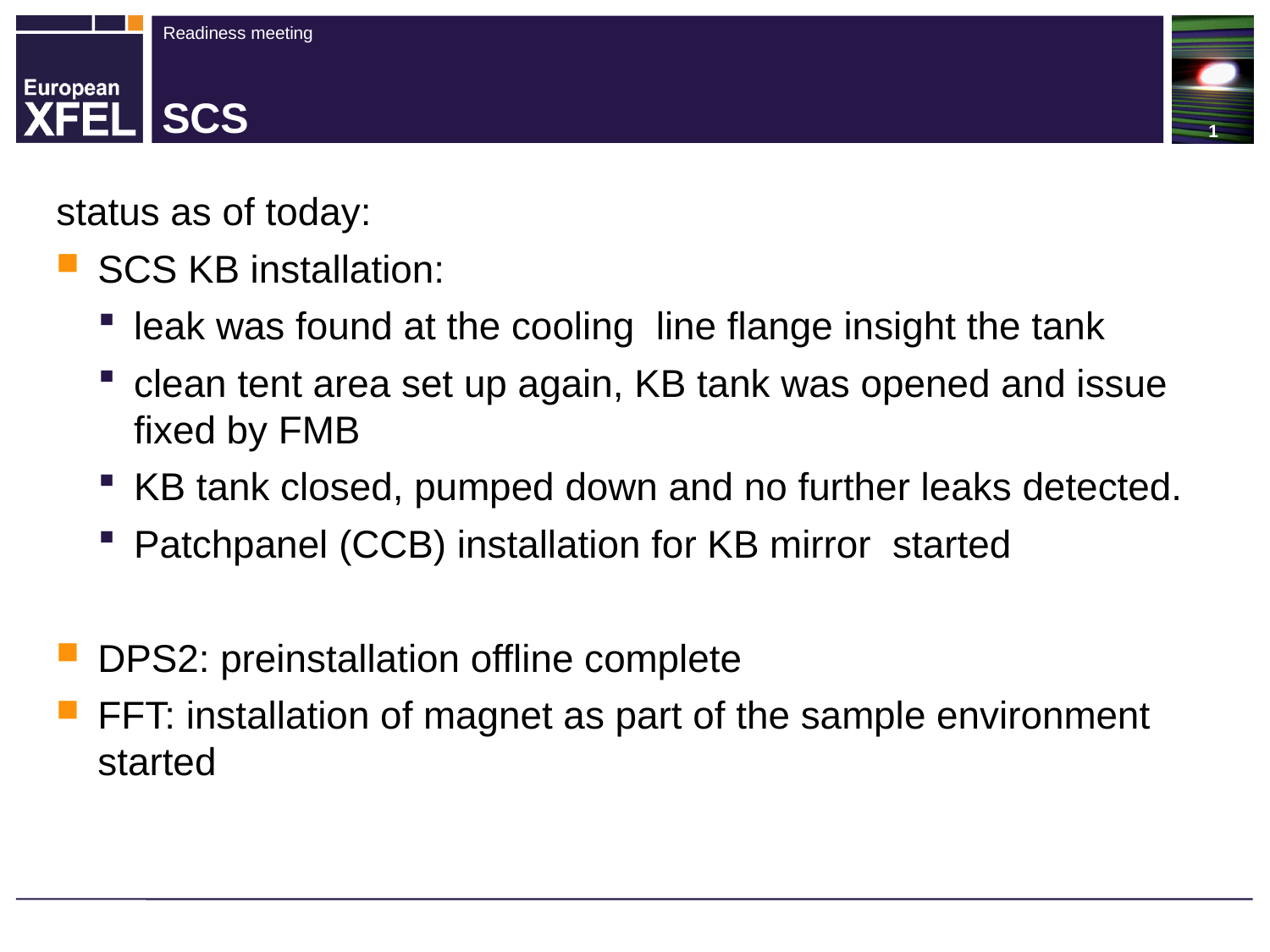

# SCS
status as of today:
SCS KB installation:
leak was found at the cooling  line flange insight the tank
clean tent area set up again, KB tank was opened and issue fixed by FMB
KB tank closed, pumped down and no further leaks detected.
Patchpanel (CCB) installation for KB mirror  started

DPS2: preinstallation offline complete
FFT: installation of magnet as part of the sample environment started